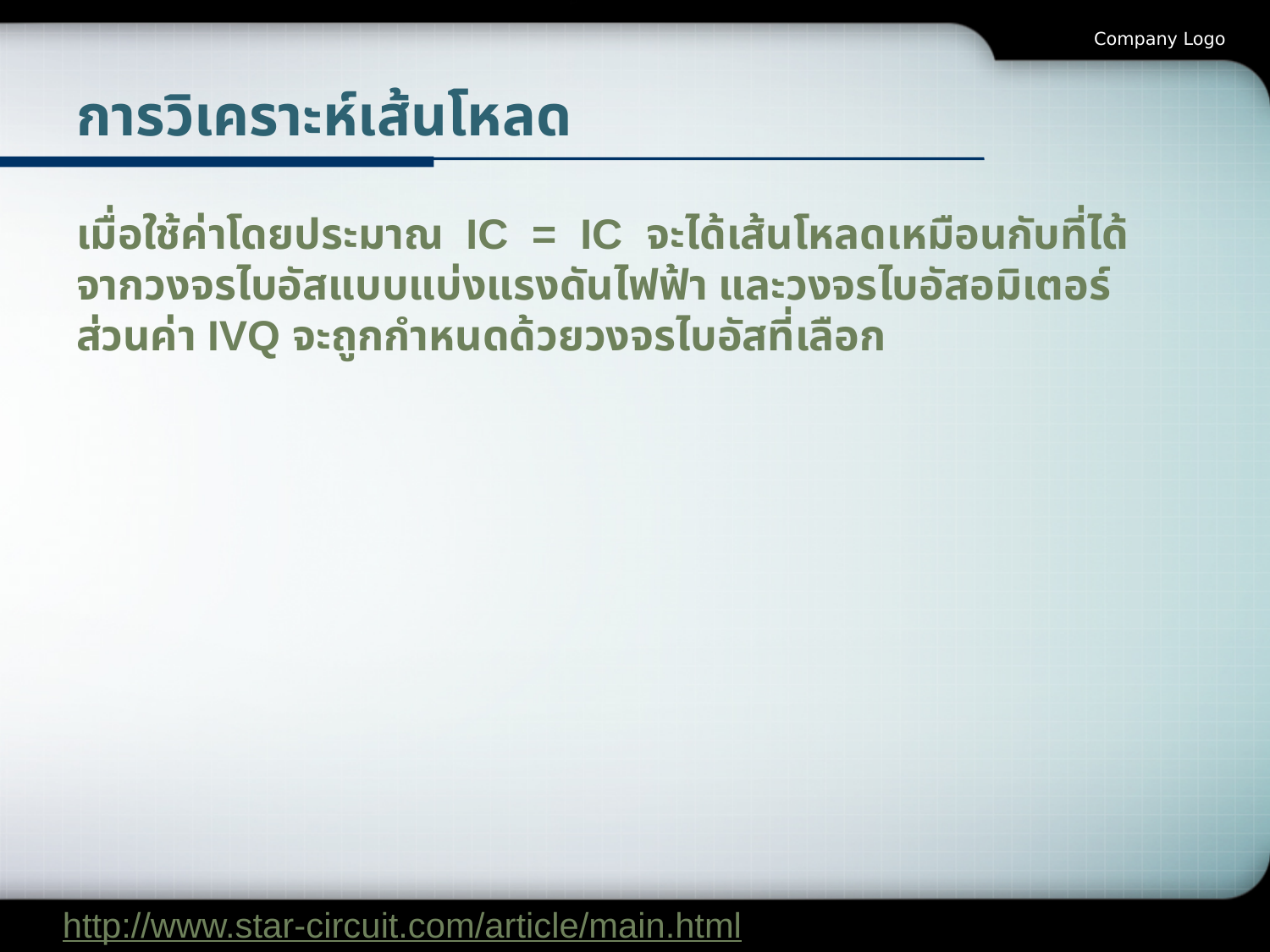

Company Logo
# การวิเคราะห์เส้นโหลด
เมื่อใช้ค่าโดยประมาณ  IC  =  IC  จะได้เส้นโหลดเหมือนกับที่ได้จากวงจรไบอัสแบบแบ่งแรงดันไฟฟ้า และวงจรไบอัสอมิเตอร์ ส่วนค่า IVQ จะถูกกำหนดด้วยวงจรไบอัสที่เลือก

http://www.star-circuit.com/article/main.html